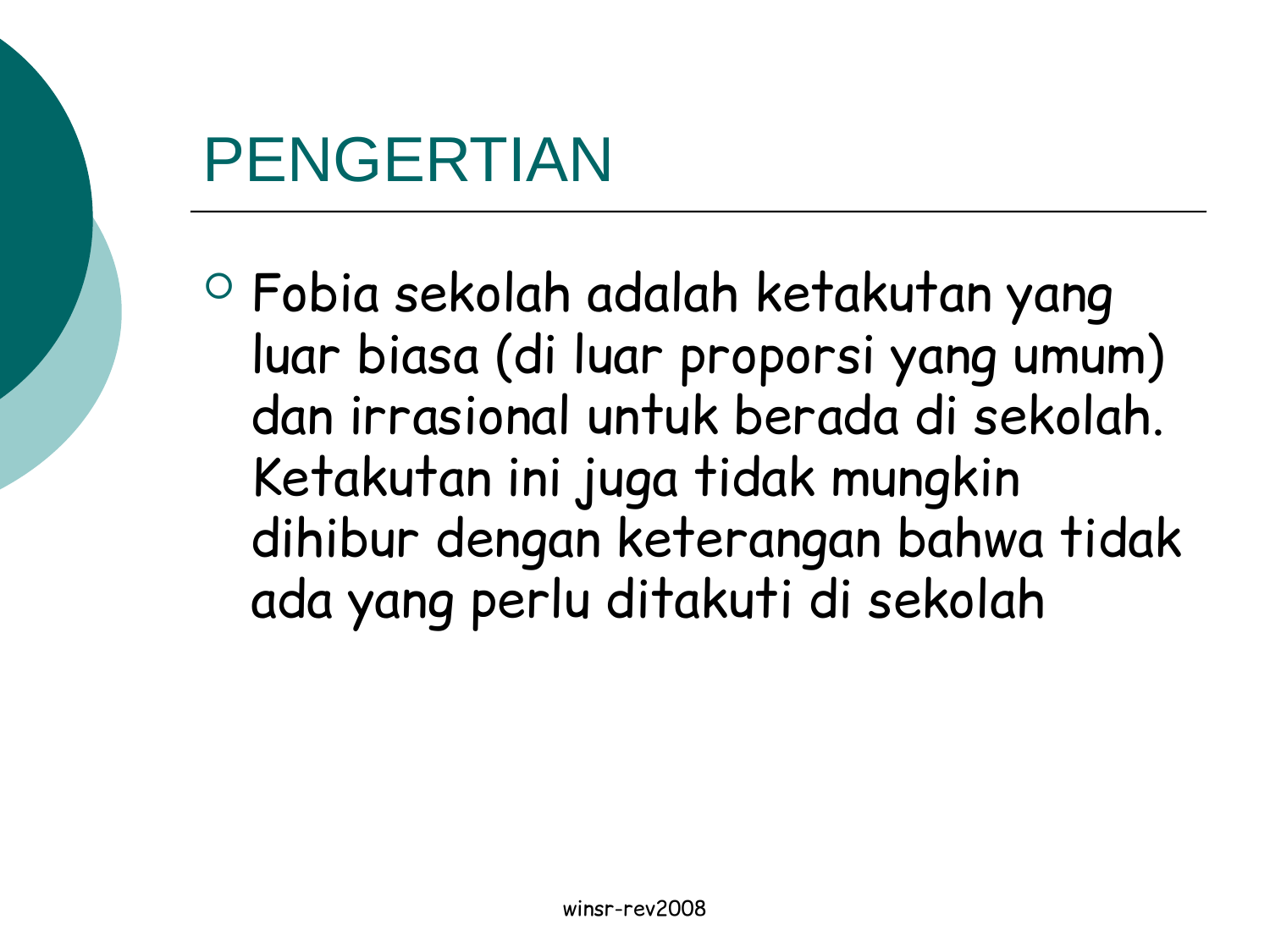

# PENGERTIAN
Fobia sekolah adalah ketakutan yang luar biasa (di luar proporsi yang umum) dan irrasional untuk berada di sekolah. Ketakutan ini juga tidak mungkin dihibur dengan keterangan bahwa tidak ada yang perlu ditakuti di sekolah
winsr-rev2008